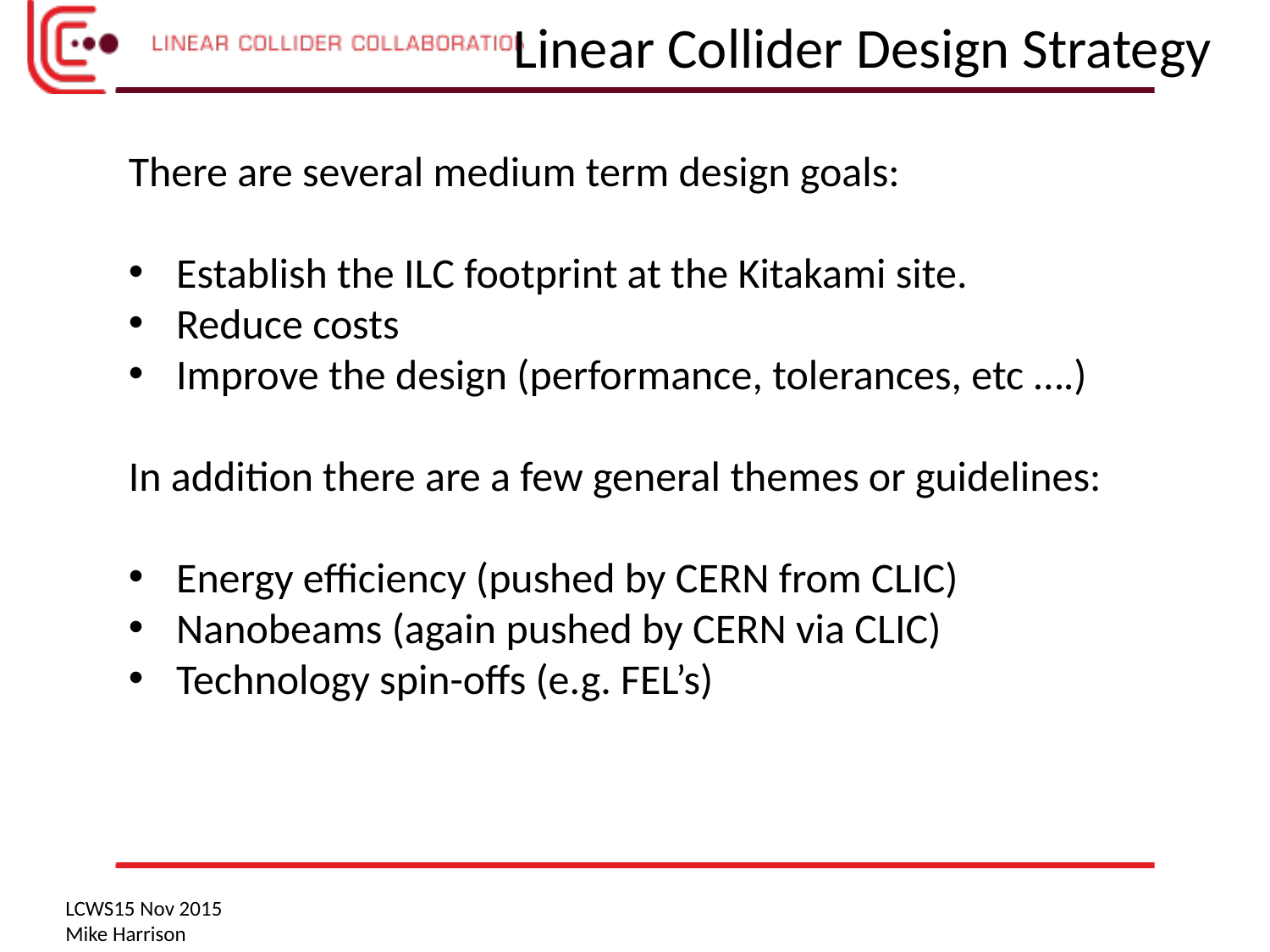

Linear Collider Design Strategy
There are several medium term design goals:

Establish the ILC footprint at the Kitakami site.
Reduce costs
Improve the design (performance, tolerances, etc ….)

In addition there are a few general themes or guidelines:

Energy efficiency (pushed by CERN from CLIC)
Nanobeams (again pushed by CERN via CLIC)
Technology spin-offs (e.g. FEL’s)
LCWS15 Nov 2015
Mike Harrison